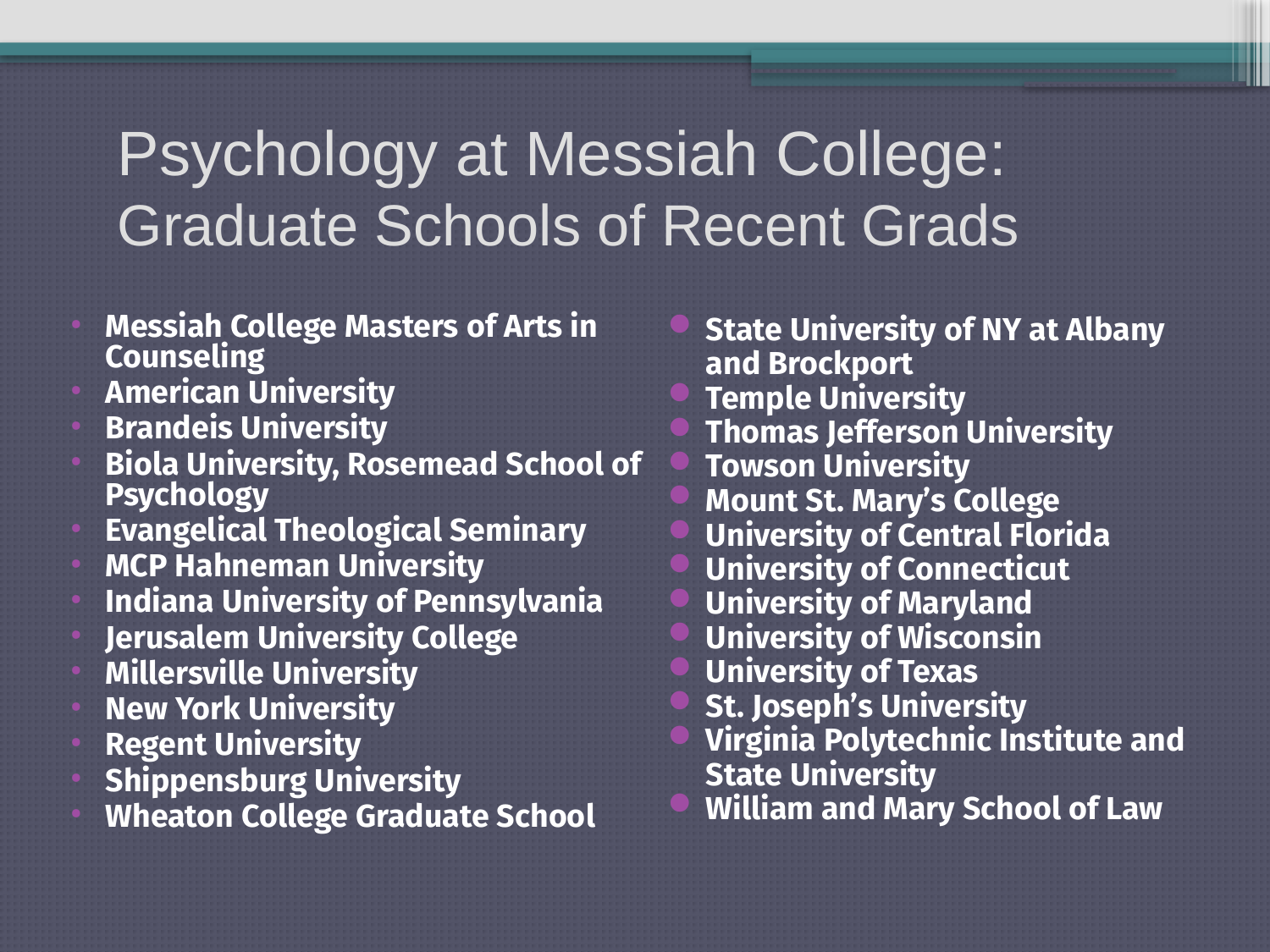

# Psychology at Messiah College: Graduate Schools of Recent Grads
Messiah College Masters of Arts in Counseling
American University
Brandeis University
Biola University, Rosemead School of Psychology
Evangelical Theological Seminary
MCP Hahneman University
Indiana University of Pennsylvania
Jerusalem University College
Millersville University
New York University
Regent University
Shippensburg University
Wheaton College Graduate School

State University of NY at Albany and Brockport
Temple University
Thomas Jefferson University
Towson University
Mount St. Mary’s College
University of Central Florida
University of Connecticut
University of Maryland
University of Wisconsin
University of Texas
St. Joseph’s University
Virginia Polytechnic Institute and State University
William and Mary School of Law